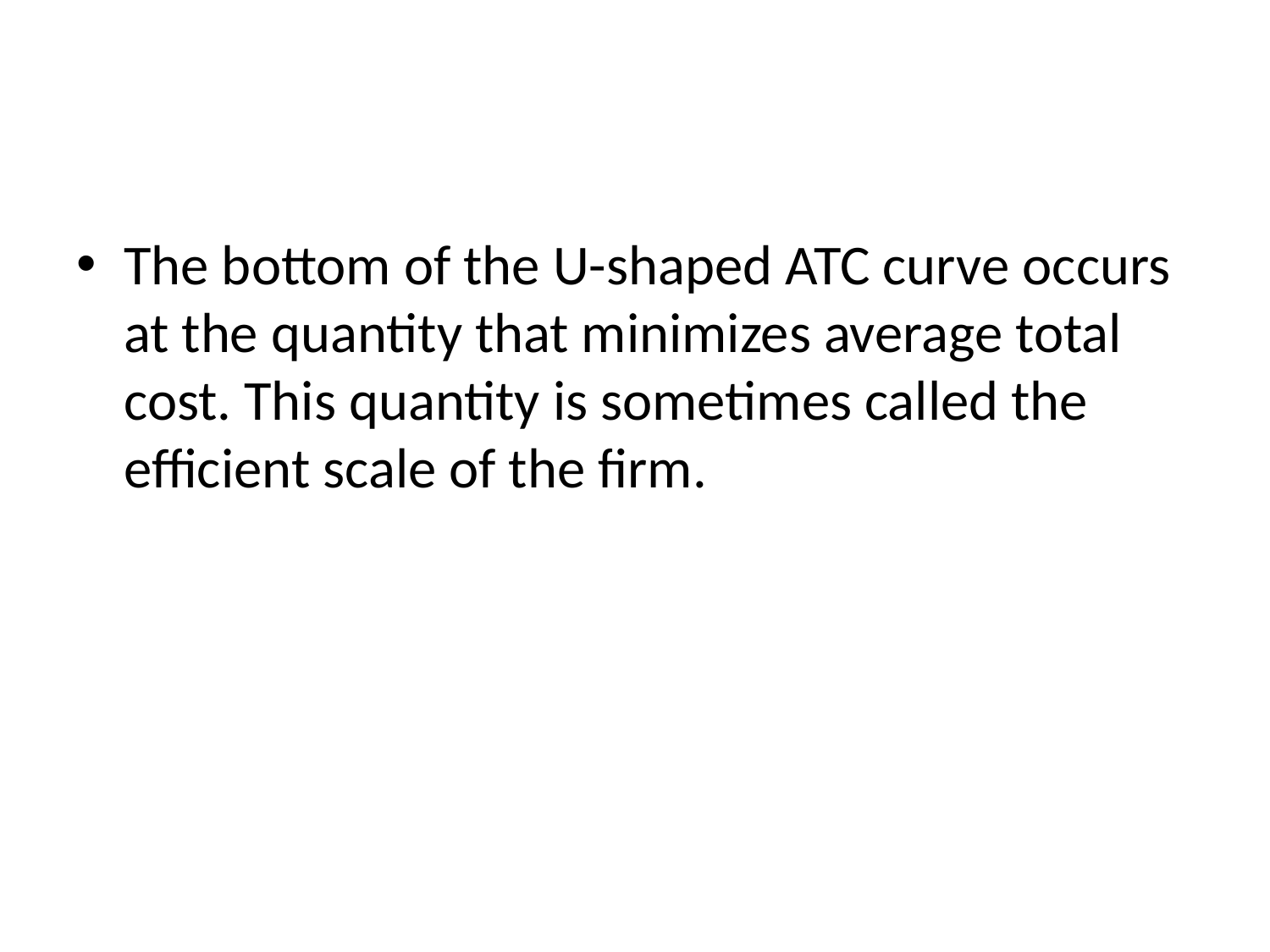

#
The bottom of the U-shaped ATC curve occurs at the quantity that minimizes average total cost. This quantity is sometimes called the efficient scale of the firm.